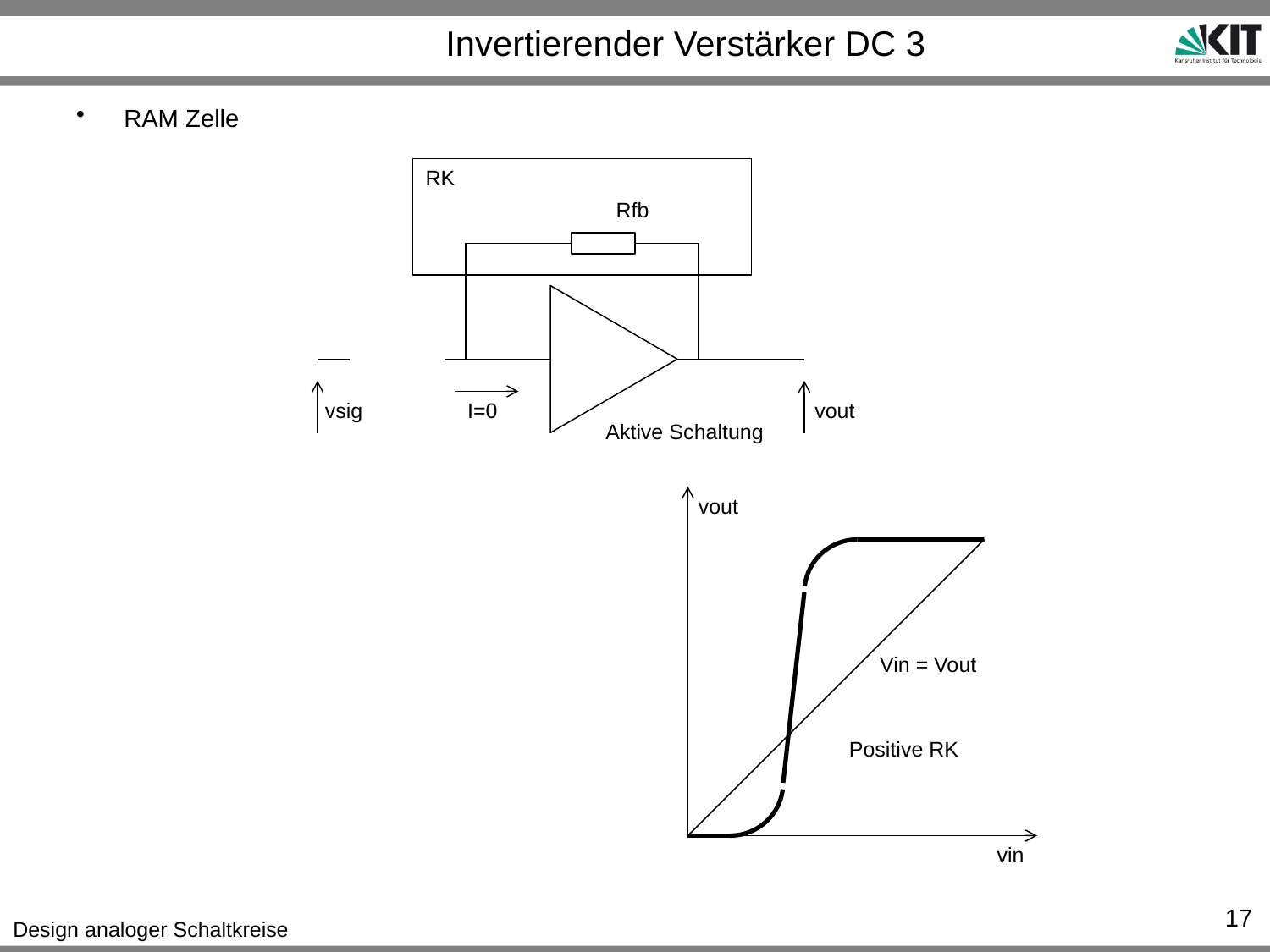

# Invertierender Verstärker DC 3
RAM Zelle
RK

Rfb

vsig
I=0
vout
Aktive Schaltung
vout

Vin = Vout
Positive RK
vin
17